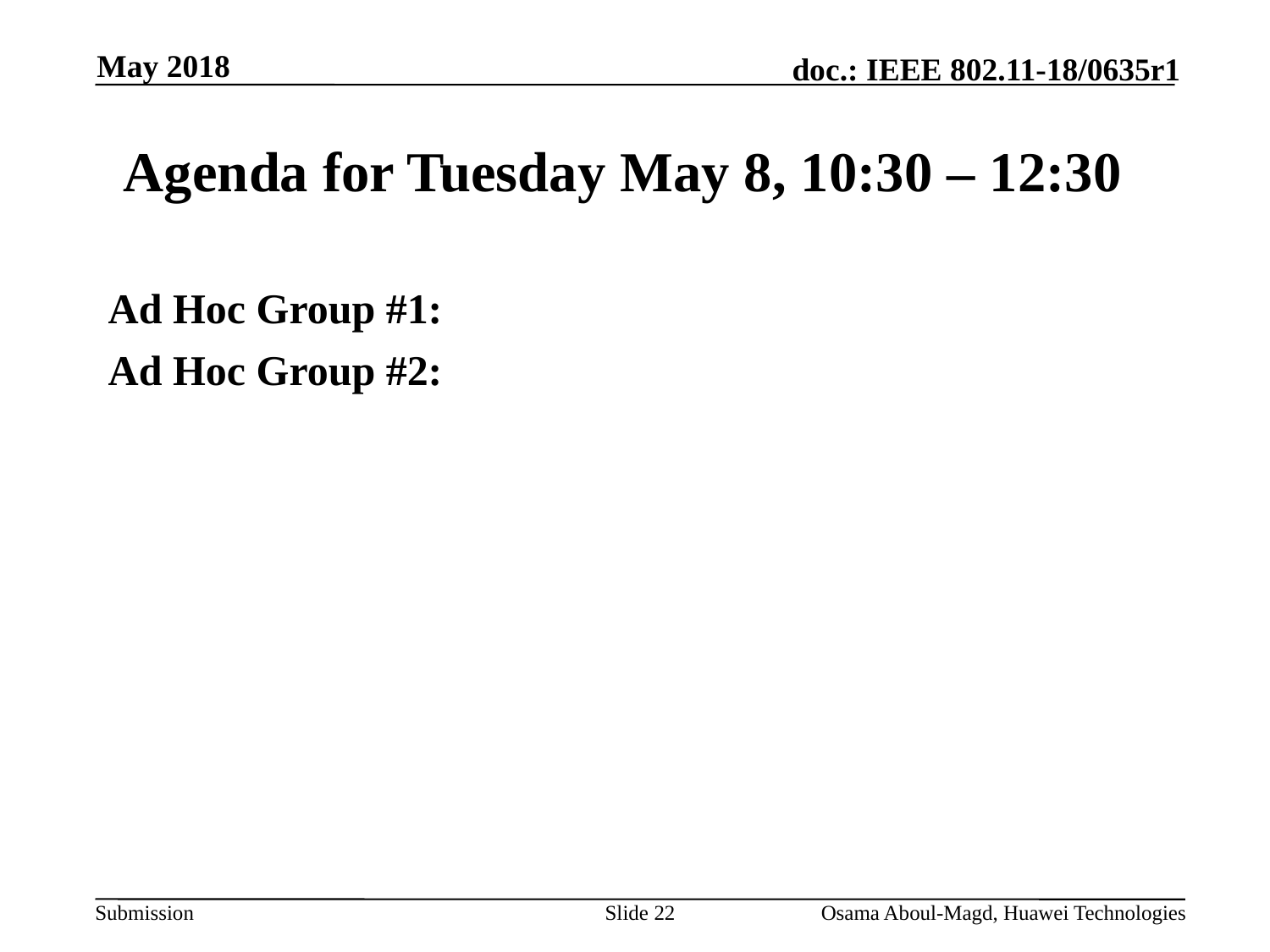

May 2018
# Agenda for Tuesday May 8, 10:30 – 12:30
Ad Hoc Group #1:
Ad Hoc Group #2:
Slide 22
Osama Aboul-Magd, Huawei Technologies